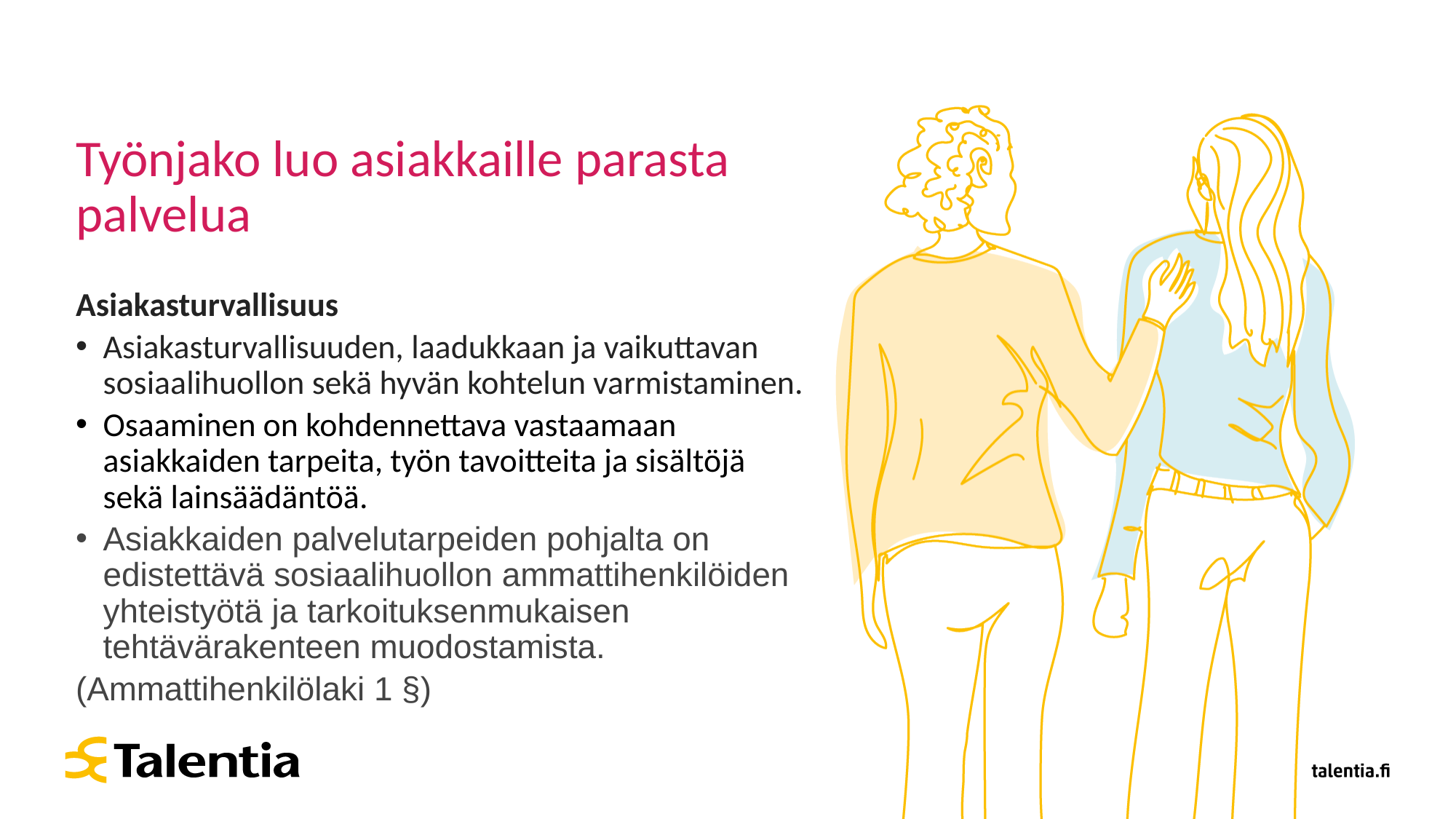

# Työnjako luo asiakkaille parasta palvelua
Asiakasturvallisuus
Asiakasturvallisuuden, laadukkaan ja vaikuttavan sosiaalihuollon sekä hyvän kohtelun varmistaminen.
Osaaminen on kohdennettava vastaamaan asiakkaiden tarpeita, työn tavoitteita ja sisältöjä sekä lainsäädäntöä.
Asiakkaiden palvelutarpeiden pohjalta on edistettävä sosiaalihuollon ammattihenkilöiden yhteistyötä ja tarkoituksenmukaisen tehtävärakenteen muodostamista.
(Ammattihenkilölaki 1 §)